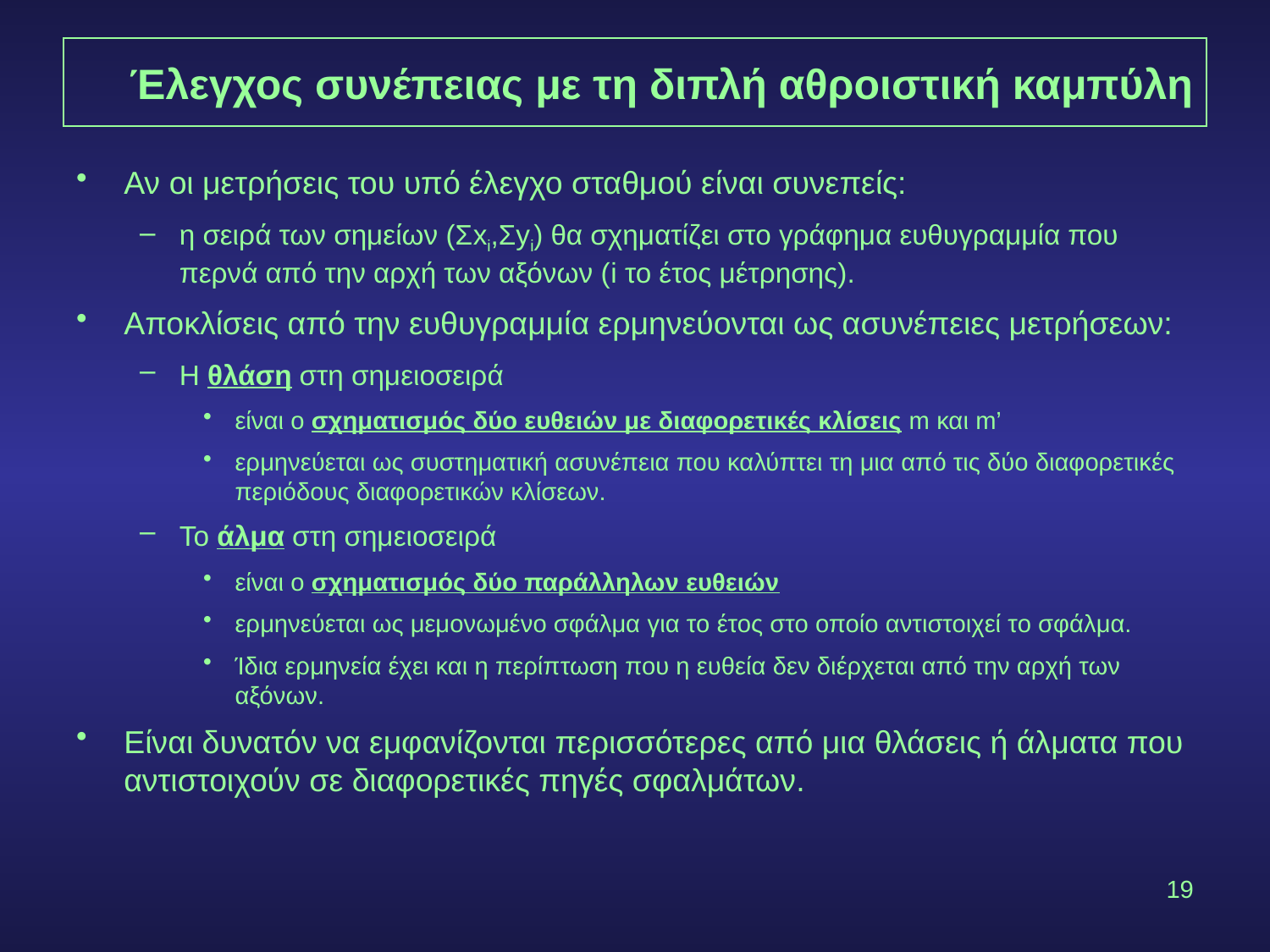

# Έλεγχος συνέπειας με τη διπλή αθροιστική καμπύλη
Αν οι μετρήσεις του υπό έλεγχο σταθμού είναι συνεπείς:
η σειρά των σημείων (Σxi,Σyi) θα σχηματίζει στο γράφημα ευθυγραμμία που περνά από την αρχή των αξόνων (i το έτος μέτρησης).
Αποκλίσεις από την ευθυγραμμία ερμηνεύονται ως ασυνέπειες μετρήσεων:
Η θλάση στη σημειοσειρά
είναι ο σχηματισμός δύο ευθειών με διαφορετικές κλίσεις m και m’
ερμηνεύεται ως συστηματική ασυνέπεια που καλύπτει τη μια από τις δύο διαφορετικές περιόδους διαφορετικών κλίσεων.
Το άλμα στη σημειοσειρά
είναι ο σχηματισμός δύο παράλληλων ευθειών
ερμηνεύεται ως μεμονωμένο σφάλμα για το έτος στο οποίο αντιστοιχεί το σφάλμα.
Ίδια ερμηνεία έχει και η περίπτωση που η ευθεία δεν διέρχεται από την αρχή των αξόνων.
Είναι δυνατόν να εμφανίζονται περισσότερες από μια θλάσεις ή άλματα που αντιστοιχούν σε διαφορετικές πηγές σφαλμάτων.

19